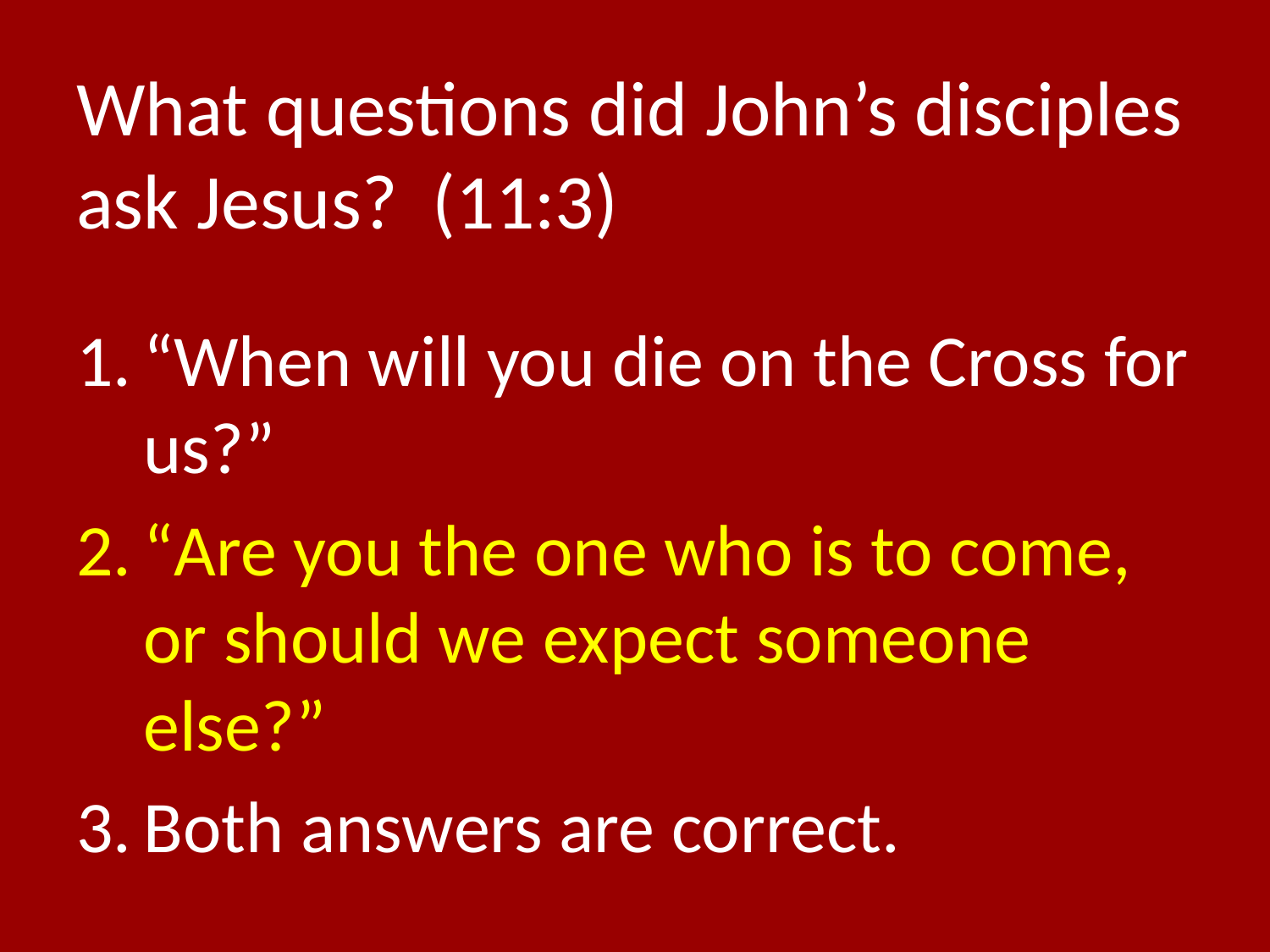

# What questions did John’s disciples ask Jesus?  (11:3)
“When will you die on the Cross for us?”
“Are you the one who is to come, or should we expect someone else?”
Both answers are correct.